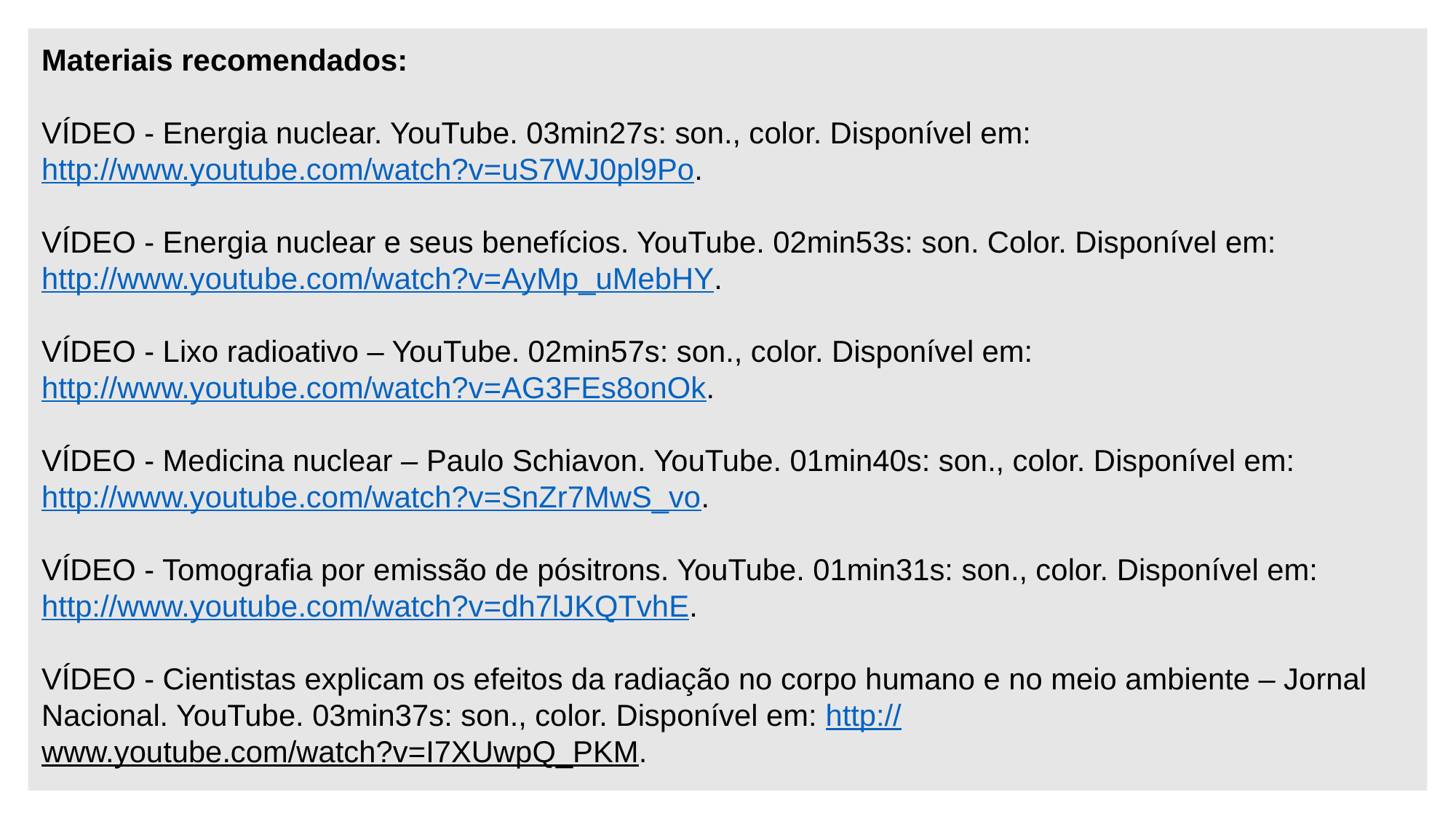

Materiais recomendados:

VÍDEO - Energia nuclear. YouTube. 03min27s: son., color. Disponível em: http://www.youtube.com/watch?v=uS7WJ0pl9Po.

VÍDEO - Energia nuclear e seus benefícios. YouTube. 02min53s: son. Color. Disponível em: http://www.youtube.com/watch?v=AyMp_uMebHY.

VÍDEO - Lixo radioativo – YouTube. 02min57s: son., color. Disponível em: http://www.youtube.com/watch?v=AG3FEs8onOk.

VÍDEO - Medicina nuclear – Paulo Schiavon. YouTube. 01min40s: son., color. Disponível em: http://www.youtube.com/watch?v=SnZr7MwS_vo.

VÍDEO - Tomografia por emissão de pósitrons. YouTube. 01min31s: son., color. Disponível em: http://www.youtube.com/watch?v=dh7lJKQTvhE.

VÍDEO - Cientistas explicam os efeitos da radiação no corpo humano e no meio ambiente – Jornal Nacional. YouTube. 03min37s: son., color. Disponível em: http://www.youtube.com/watch?v=I7XUwpQ_PKM.